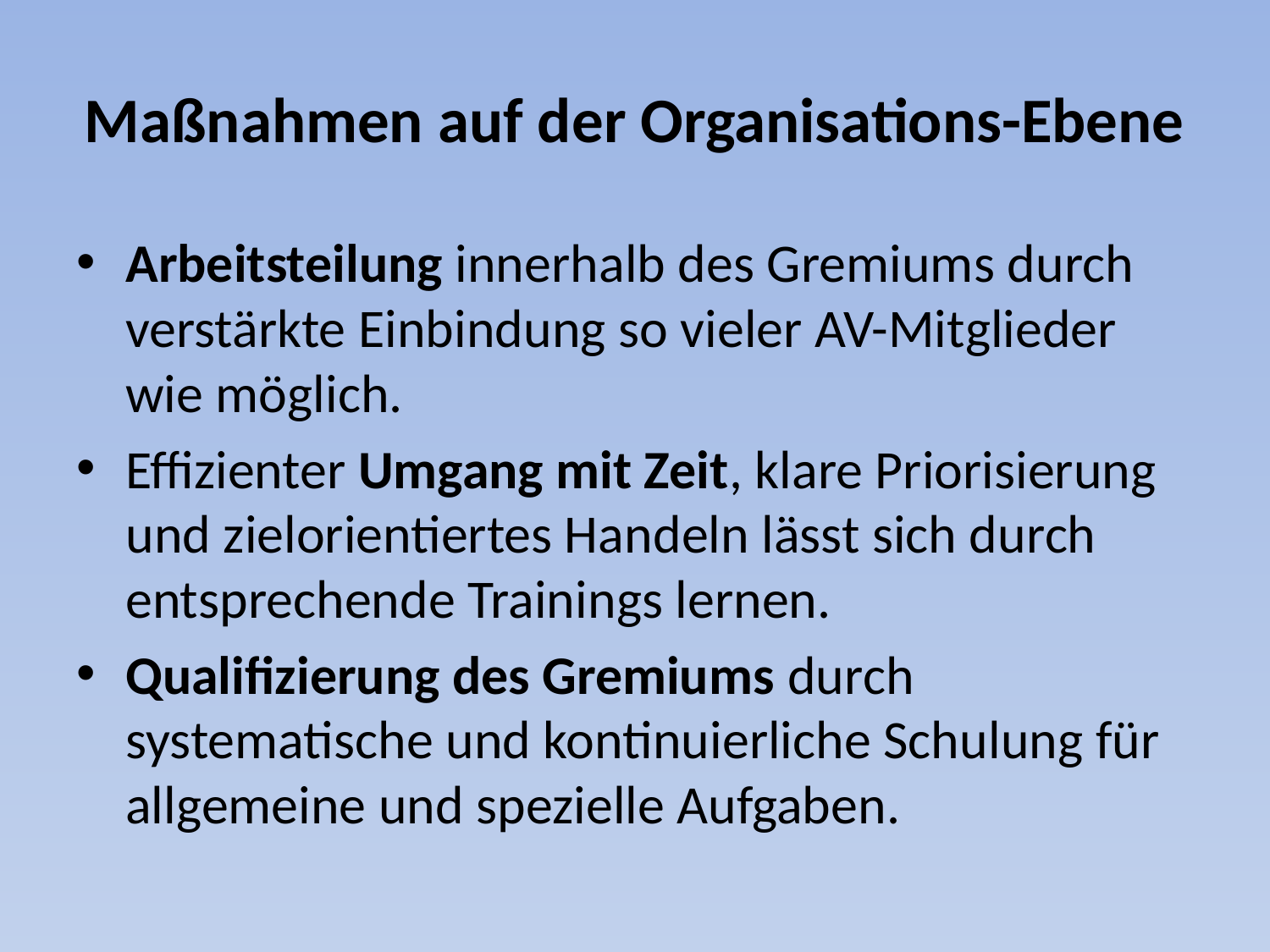

# Maßnahmen auf der Organisations-Ebene
Arbeitsteilung innerhalb des Gremiums durch verstärkte Einbindung so vieler AV-Mitglieder wie möglich.
Effizienter Umgang mit Zeit, klare Priorisierung und zielorientiertes Handeln lässt sich durch entsprechende Trainings lernen.
Qualifizierung des Gremiums durch systematische und kontinuierliche Schulung für allgemeine und spezielle Aufgaben.